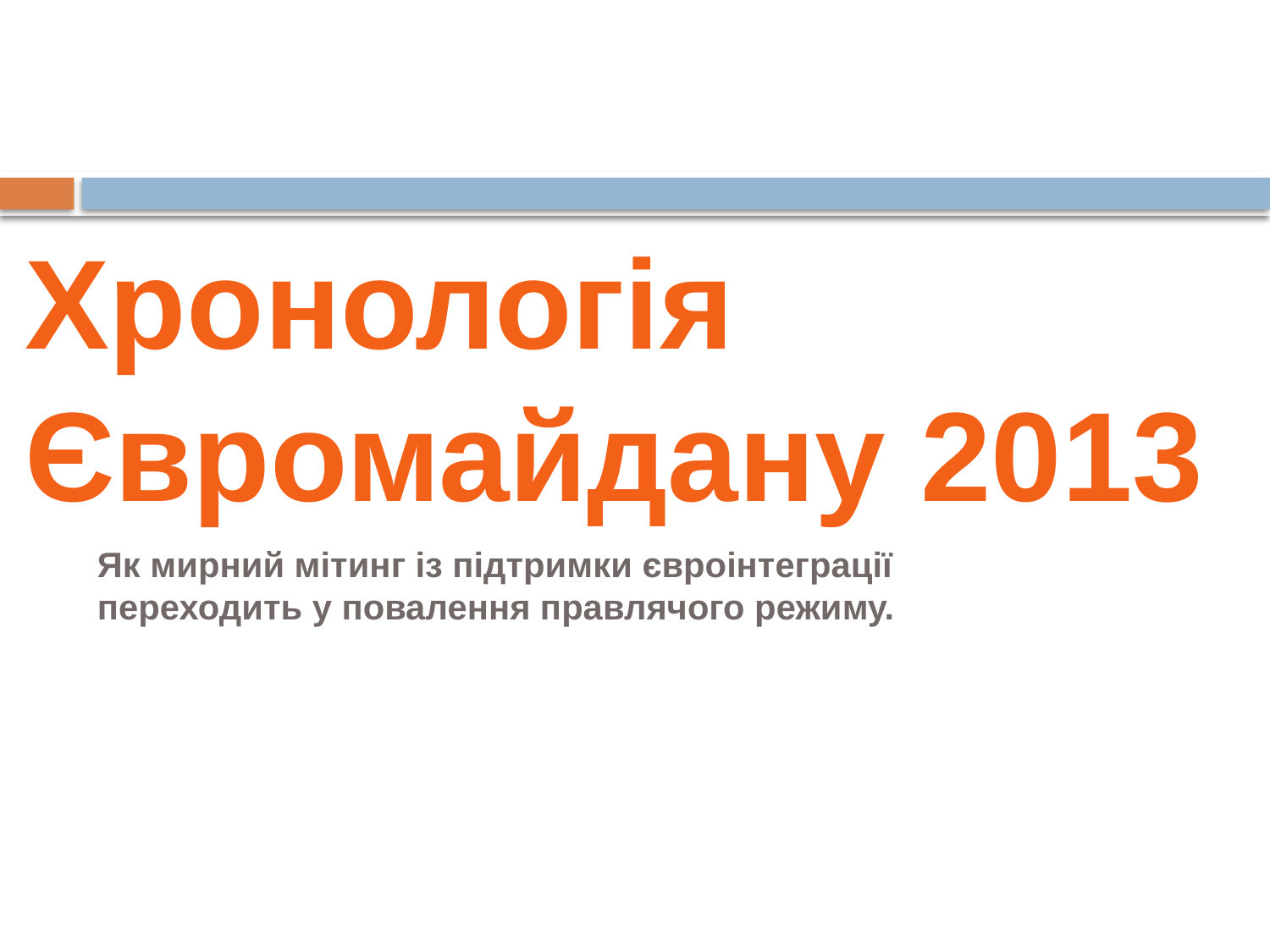

Хронологія
Євромайдану 2013
Як мирний мітинг із підтримки євроінтеграції переходить у повалення правлячого режиму.